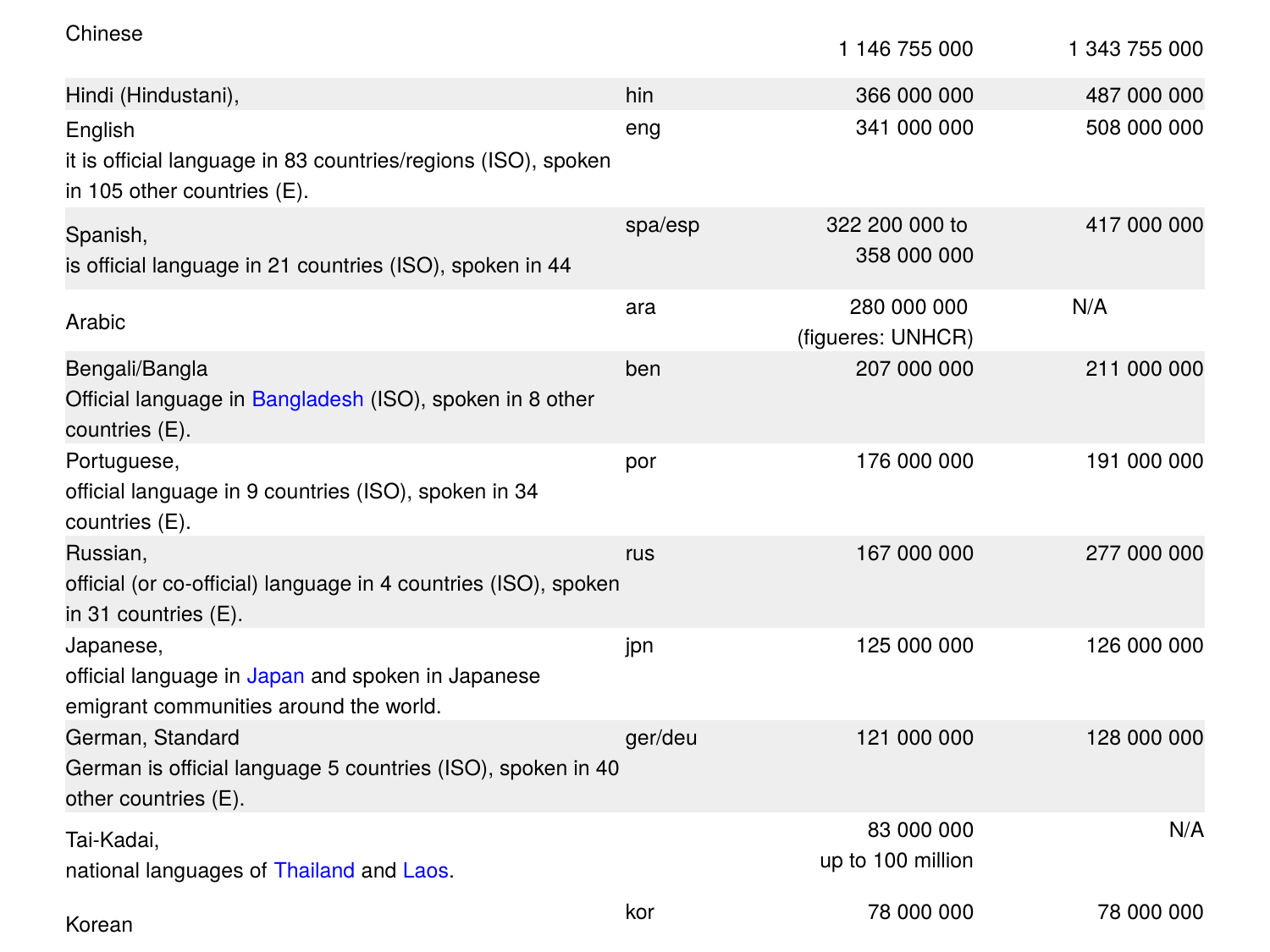

| Chinese |  | 1 146 755 000 | 1 343 755 000 |
| --- | --- | --- | --- |
| Hindi (Hindustani), | hin | 366 000 000 | 487 000 000 |
| English  it is official language in 83 countries/regions (ISO), spoken in 105 other countries (E). | eng | 341 000 000 | 508 000 000 |
| Spanish, is official language in 21 countries (ISO), spoken in 44 | spa/esp | 322 200 000 to  358 000 000 | 417 000 000 |
| Arabic | ara | 280 000 000  (figueres: UNHCR) | N/A |
| Bengali/Bangla Official language in Bangladesh (ISO), spoken in 8 other countries (E). | ben | 207 000 000 | 211 000 000 |
| Portuguese, official language in 9 countries (ISO), spoken in 34 countries (E). | por | 176 000 000 | 191 000 000 |
| Russian, official (or co-official) language in 4 countries (ISO), spoken in 31 countries (E). | rus | 167 000 000 | 277 000 000 |
| Japanese, official language in Japan and spoken in Japanese emigrant communities around the world. | jpn | 125 000 000 | 126 000 000 |
| German, Standard German is official language 5 countries (ISO), spoken in 40 other countries (E). | ger/deu | 121 000 000 | 128 000 000 |
| Tai-Kadai, national languages of Thailand and Laos. |  | 83 000 000 up to 100 million | N/A |
| Korean | kor | 78 000 000 | 78 000 000 |
| French Official language in 40 countries (ISO), spoken in 54 countries (E) | fra | 77 000 000 | 128 000 000 |
#